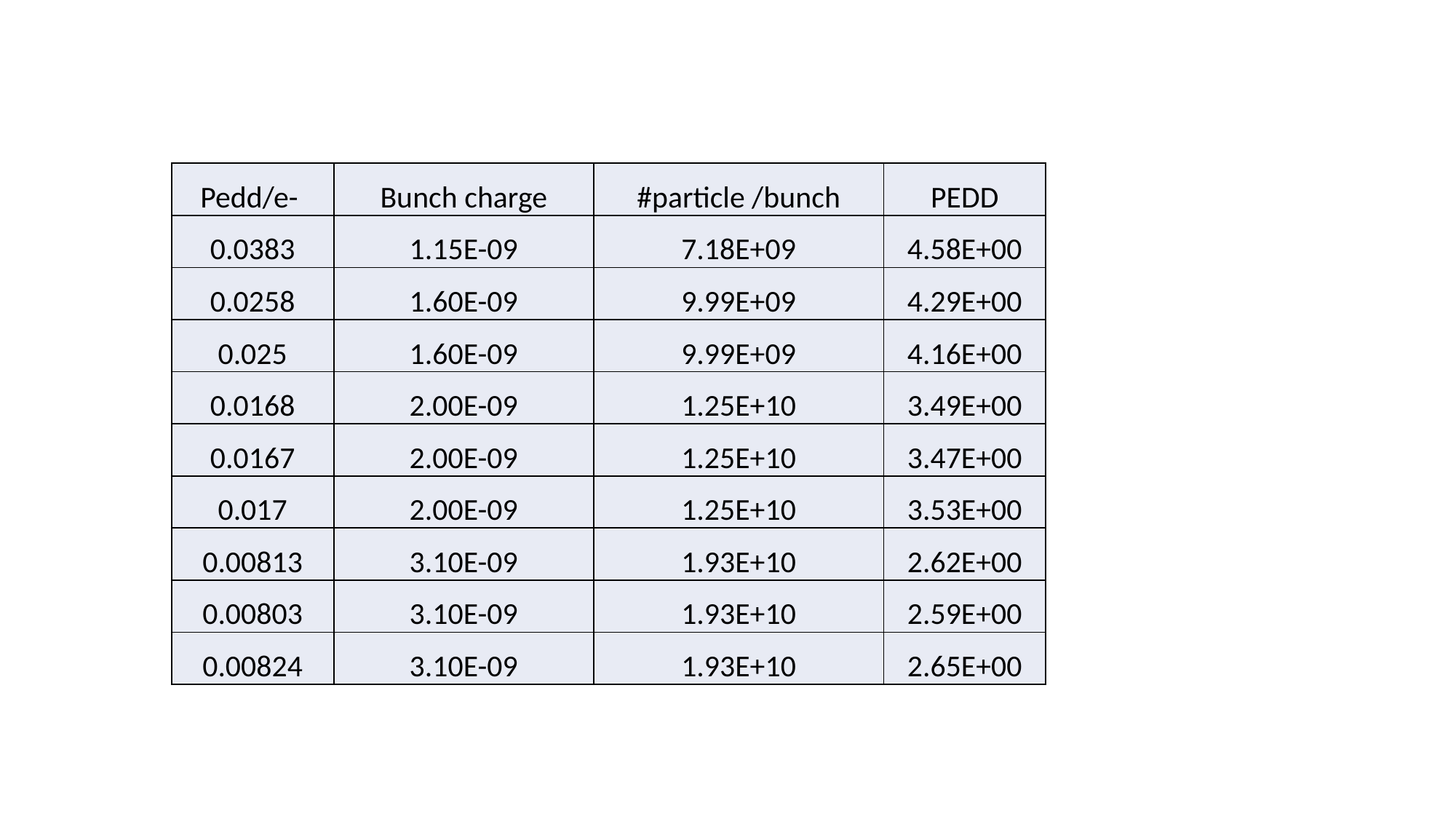

| Pedd/e- | Bunch charge | #particle /bunch | PEDD |
| --- | --- | --- | --- |
| 0.0383 | 1.15E-09 | 7.18E+09 | 4.58E+00 |
| 0.0258 | 1.60E-09 | 9.99E+09 | 4.29E+00 |
| 0.025 | 1.60E-09 | 9.99E+09 | 4.16E+00 |
| 0.0168 | 2.00E-09 | 1.25E+10 | 3.49E+00 |
| 0.0167 | 2.00E-09 | 1.25E+10 | 3.47E+00 |
| 0.017 | 2.00E-09 | 1.25E+10 | 3.53E+00 |
| 0.00813 | 3.10E-09 | 1.93E+10 | 2.62E+00 |
| 0.00803 | 3.10E-09 | 1.93E+10 | 2.59E+00 |
| 0.00824 | 3.10E-09 | 1.93E+10 | 2.65E+00 |